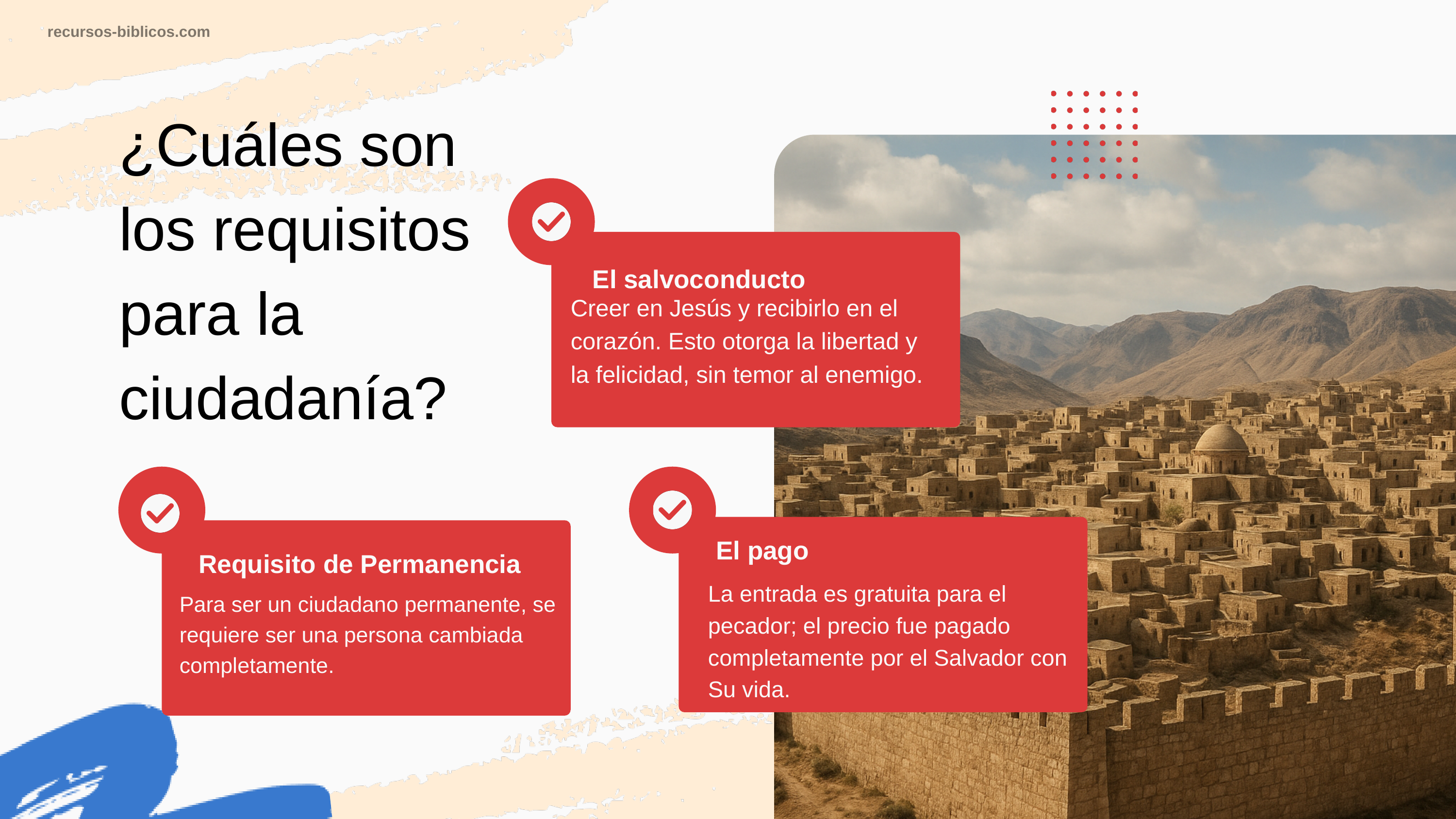

recursos-biblicos.com

¿Cuáles son los requisitos para la ciudadanía?

El salvoconducto
Creer en Jesús y recibirlo en el corazón. Esto otorga la libertad y la felicidad, sin temor al enemigo.

El pago
Requisito de Permanencia
La entrada es gratuita para el pecador; el precio fue pagado completamente por el Salvador con Su vida.
Para ser un ciudadano permanente, se requiere ser una persona cambiada completamente.